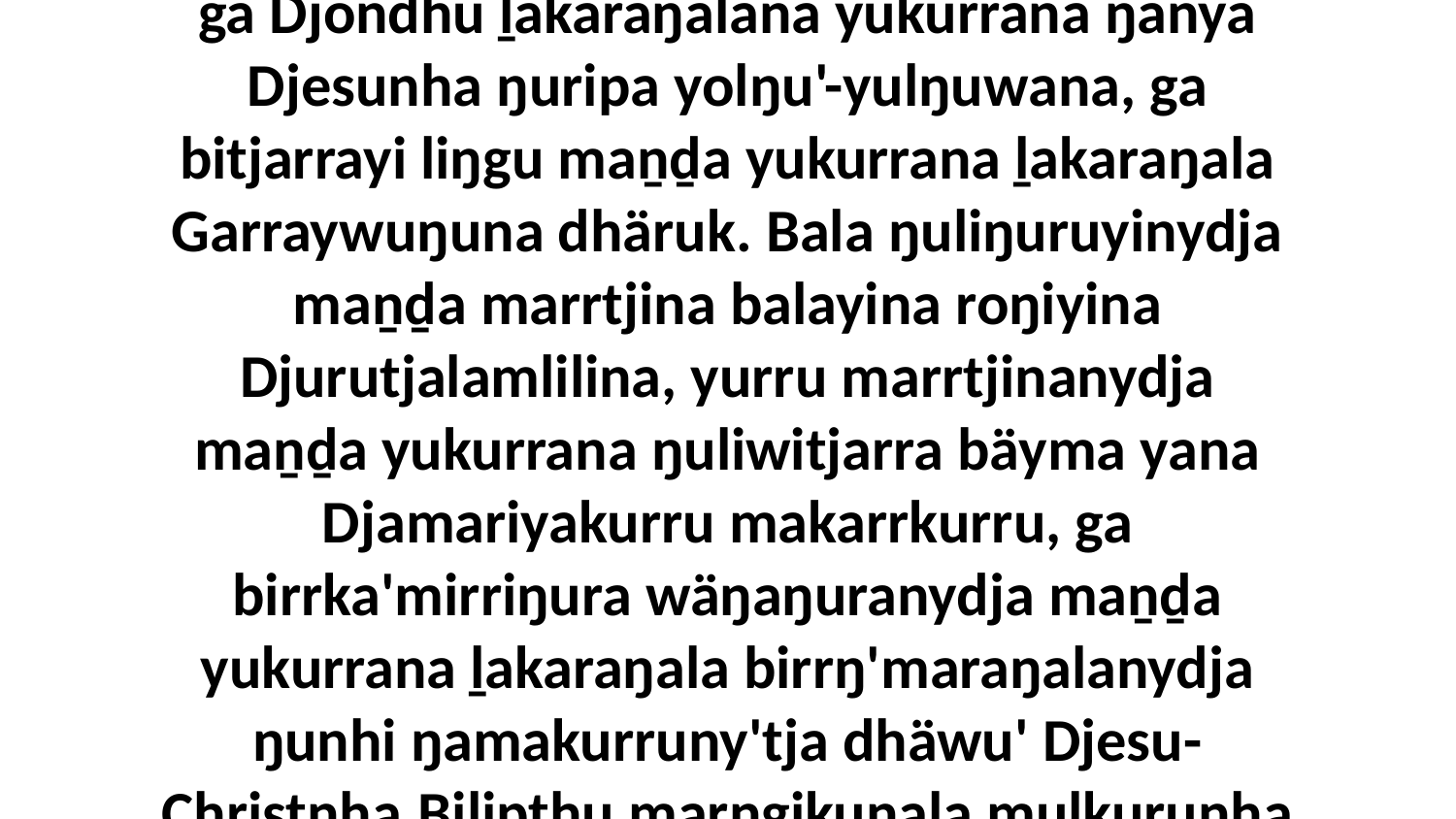

25 Ga dhäŋuru ŋuliŋurunydja maṉḏa Betayu ga Djondhu ḻakaraŋalana yukurrana ŋanya Djesunha ŋuripa yolŋu'-yulŋuwana, ga bitjarrayi liŋgu maṉḏa yukurrana ḻakaraŋala Garraywuŋuna dhäruk. Bala ŋuliŋuruyinydja maṉḏa marrtjina balayina roŋiyina Djurutjalamlilina, yurru marrtjinanydja maṉḏa yukurrana ŋuliwitjarra bäyma yana Djamariyakurru makarrkurru, ga birrka'mirriŋura wäŋaŋuranydja maṉḏa yukurrana ḻakaraŋala birrŋ'maraŋalanydja ŋunhi ŋamakurruny'tja dhäwu' Djesu-Christnha.Bilipthu marŋgikuŋala mulkurunha yolŋunha Yithiyapiyawuynha wäŋawuynha